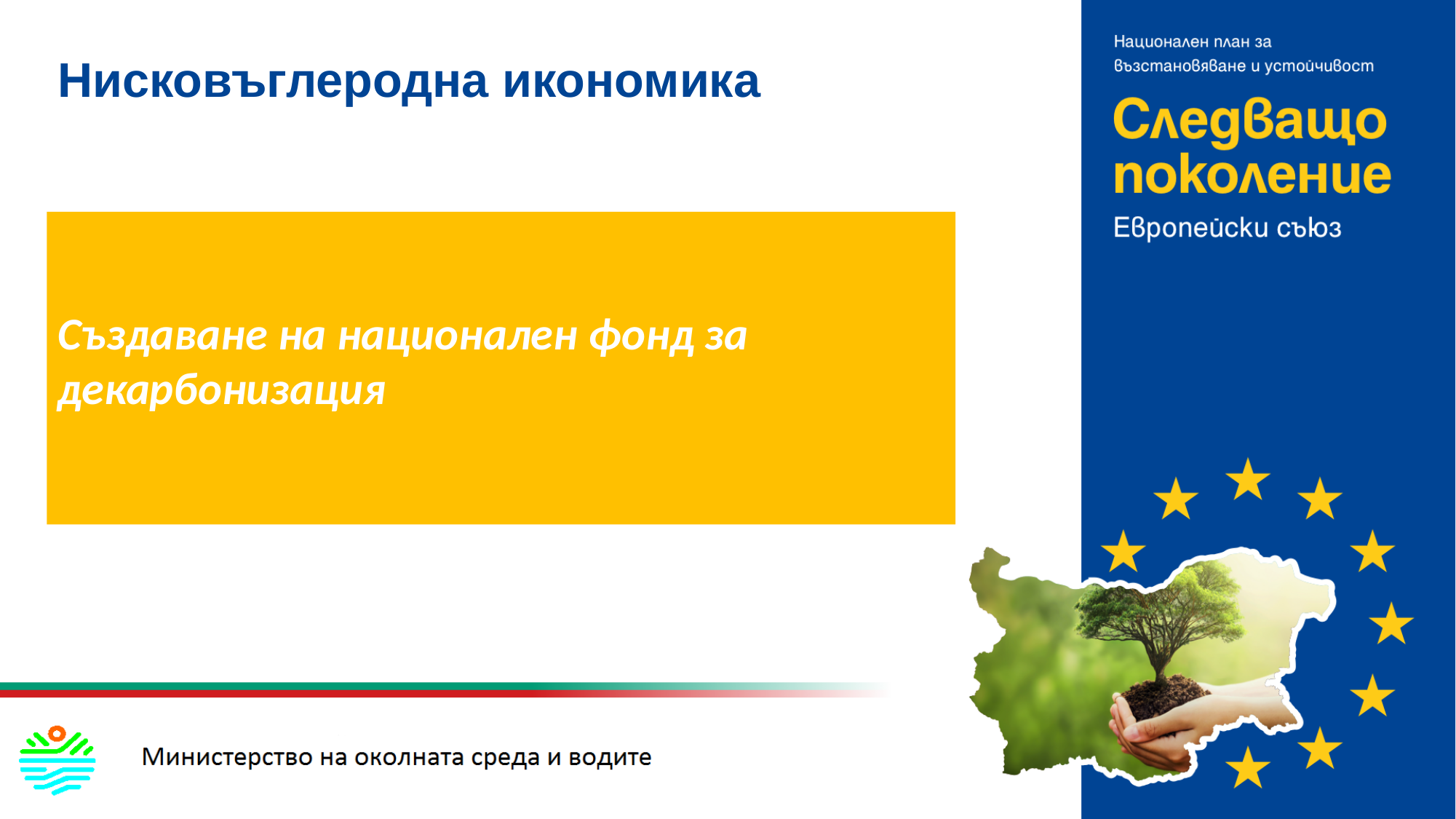

# Нисковъглеродна икономика

Създаване на национален фонд за декарбонизация